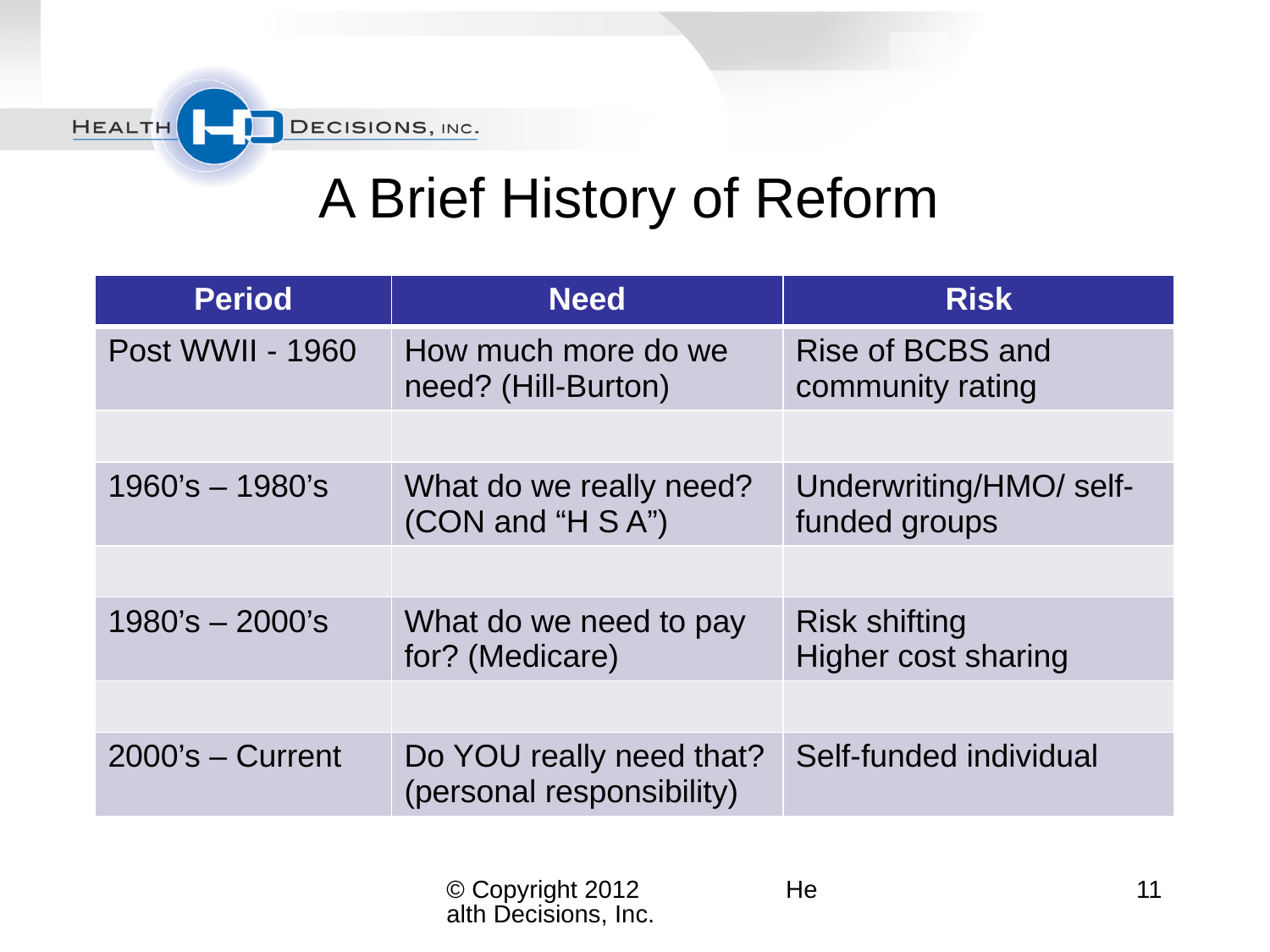

# A Brief History of Reform
| Period | Need | Risk |
| --- | --- | --- |
| Post WWII - 1960 | How much more do we need? (Hill-Burton) | Rise of BCBS and community rating |
|  |  |  |
| 1960’s – 1980’s | What do we really need? (CON and “H S A”) | Underwriting/HMO/ self-funded groups |
|  |  |  |
| 1980’s – 2000’s | What do we need to pay for? (Medicare) | Risk shifting Higher cost sharing |
|  |  |  |
| 2000’s – Current | Do YOU really need that? (personal responsibility) | Self-funded individual |
© Copyright 2012                     Health Decisions, Inc.
11